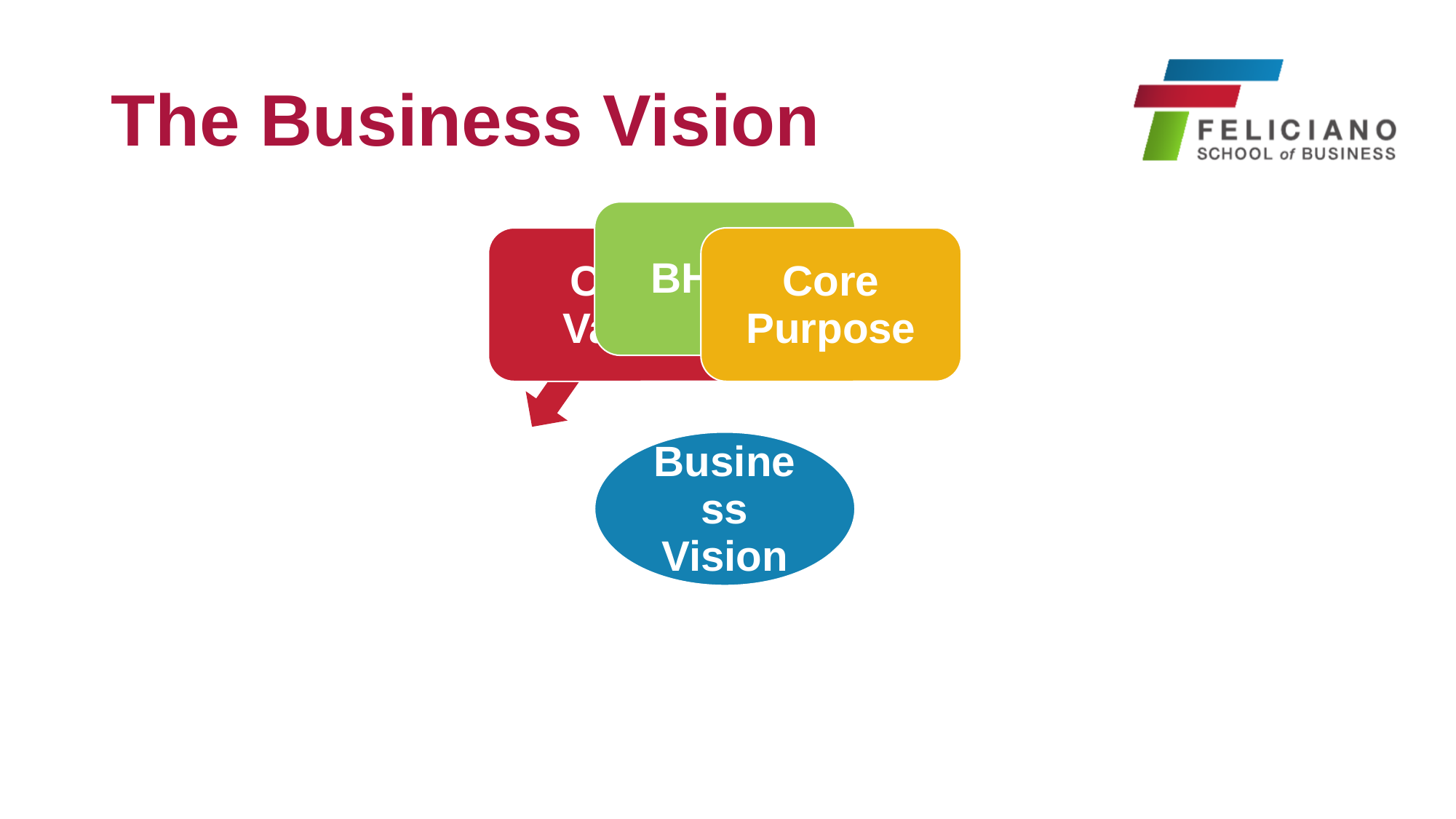

# The Business Vision
Business
Vision
Core
Value
BHAGs
Core
Purpose